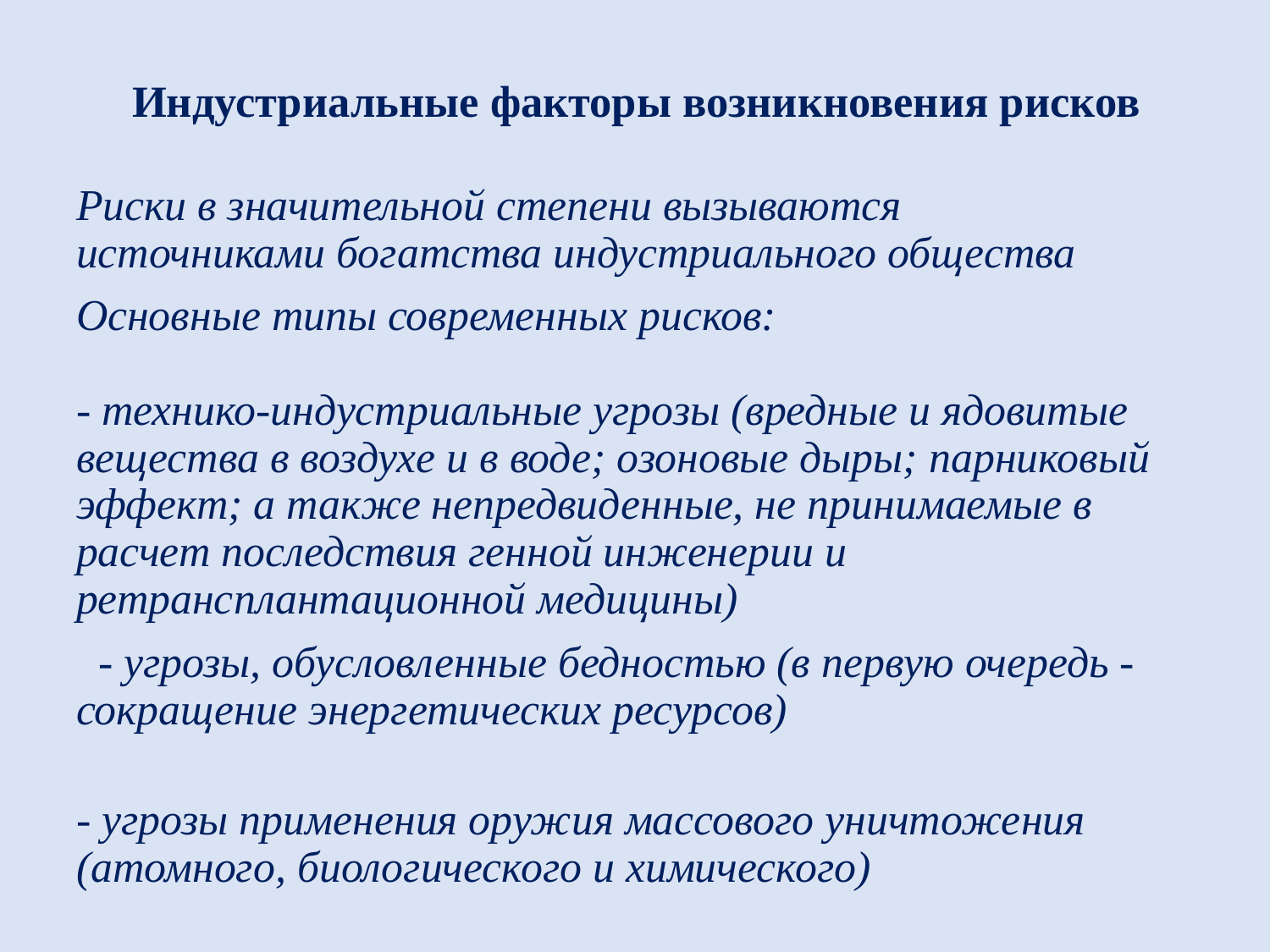

# Индустриальные факторы возникновения рисков
Риски в значительной степени вызываются источниками богатства индустриального общества
Основные типы современных рисков:
- технико-индустриальные угрозы (вредные и ядовитые вещества в воздухе и в воде; озоновые дыры; парниковый эффект; а также непредвиденные, не принимаемые в расчет последствия генной инженерии и ретрансплантационной медицины)
  - угрозы, обусловленные бедностью (в первую очередь - сокращение энергетических ресурсов)
- угрозы применения оружия массового уничтожения (атомного, биологического и химического)